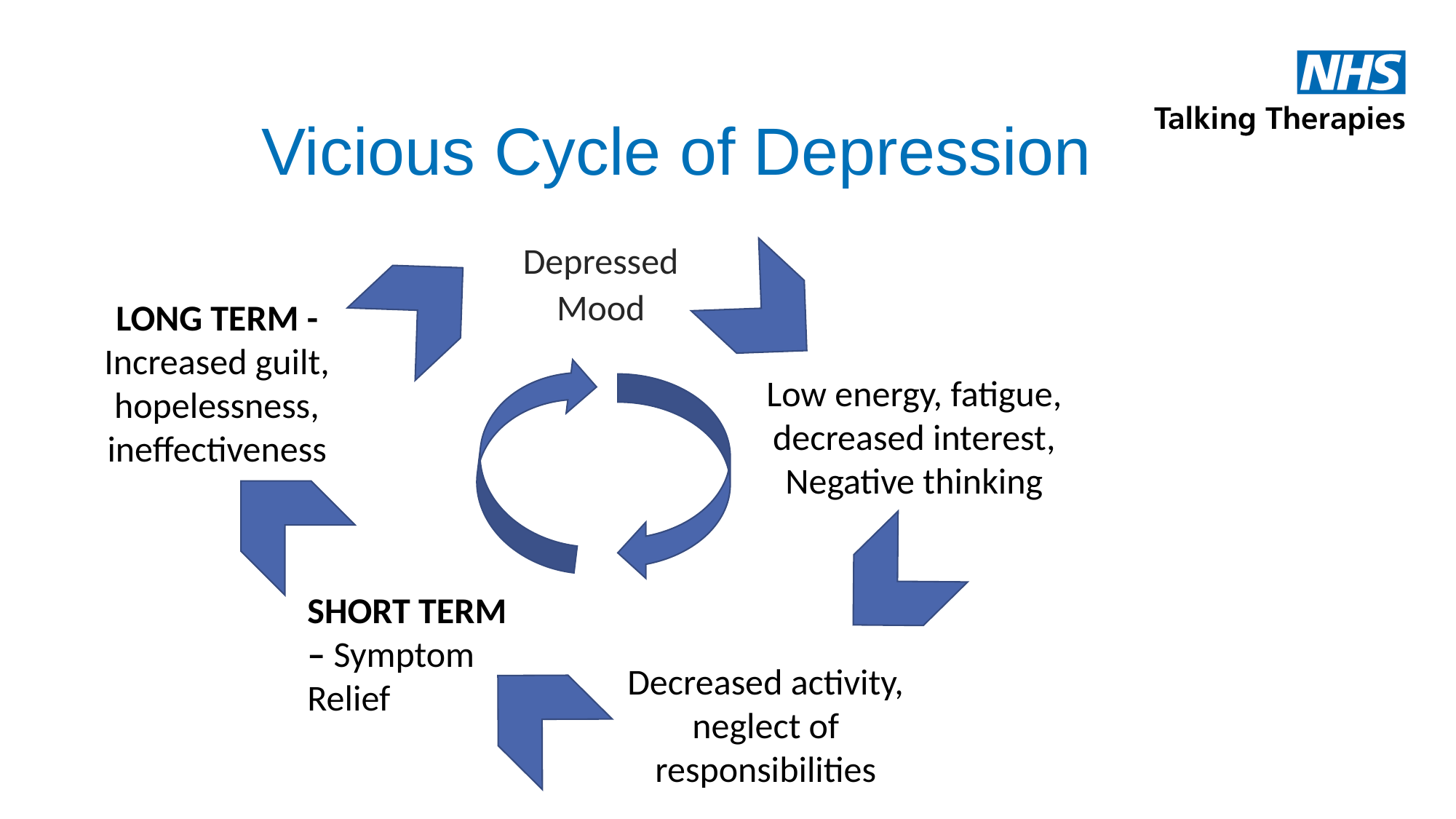

# Vicious Cycle of Depression
Depressed
Mood

LONG TERM - Increased guilt,
hopelessness,
ineffectiveness
Low energy, fatigue,
decreased interest,
Negative thinking
SHORT TERM – Symptom Relief
Decreased activity,
neglect of
responsibilities